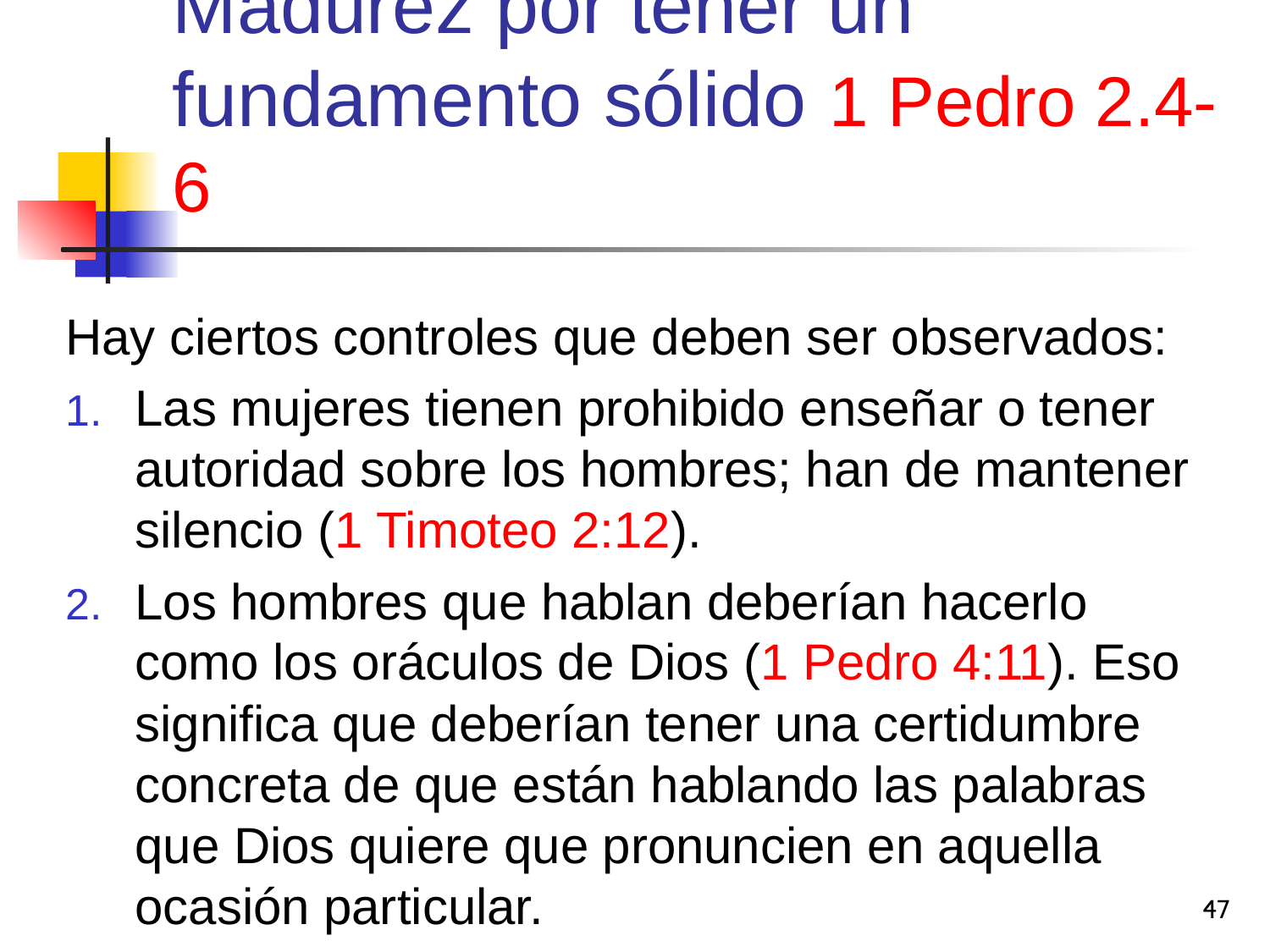

# Madurez por tener un fundamento sólido 1 Pedro 2.4-6
Hay ciertos controles que deben ser observados:
Las mujeres tienen prohibido enseñar o tener autoridad sobre los hombres; han de mantener silencio (1 Timoteo 2:12).
Los hombres que hablan deberían hacerlo como los oráculos de Dios (1 Pedro 4:11). Eso significa que deberían tener una certidumbre concreta de que están hablando las palabras que Dios quiere que pronuncien en aquella ocasión particular.
47